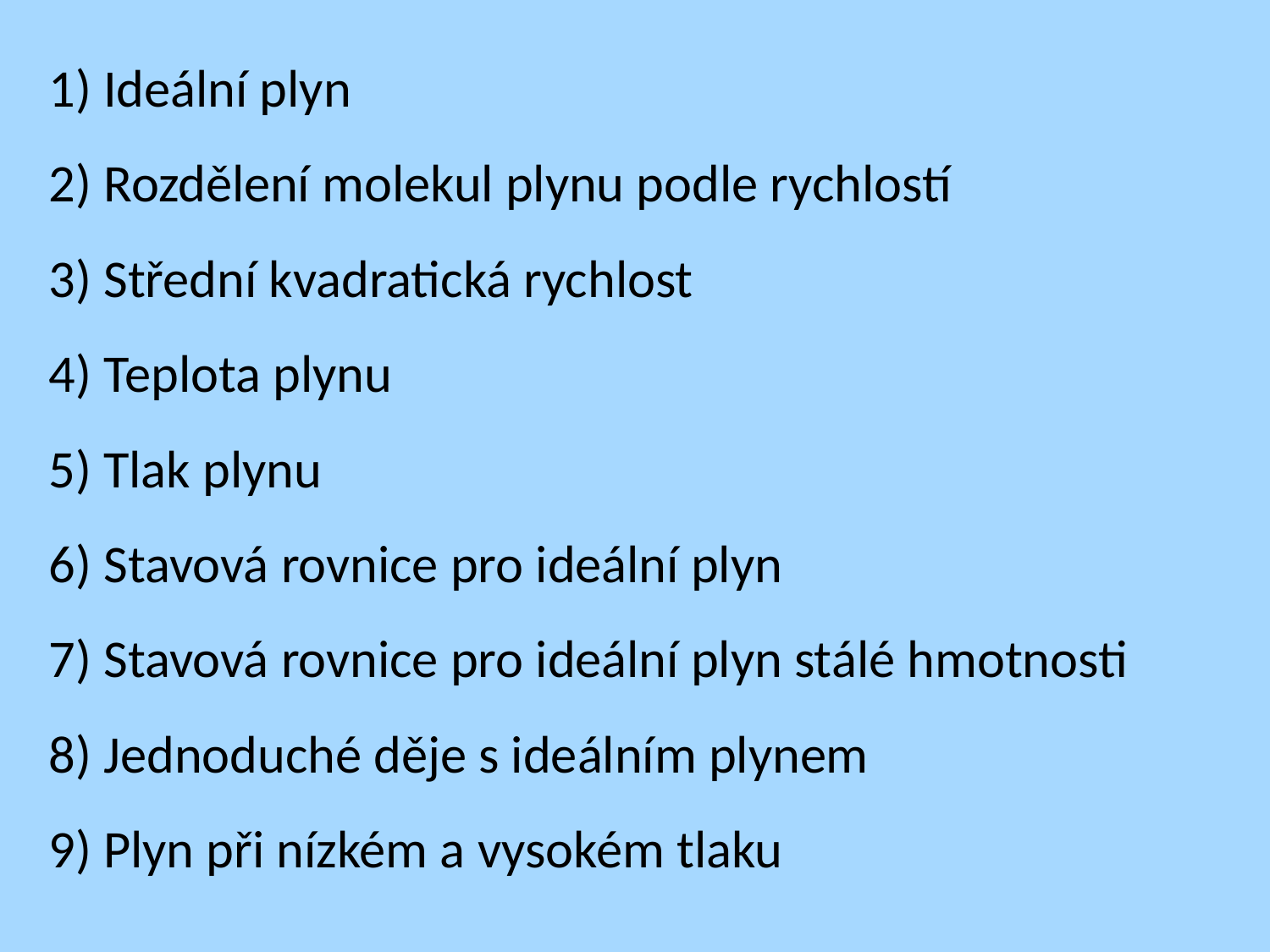

1) Ideální plyn
2) Rozdělení molekul plynu podle rychlostí
3) Střední kvadratická rychlost
4) Teplota plynu
5) Tlak plynu
6) Stavová rovnice pro ideální plyn
7) Stavová rovnice pro ideální plyn stálé hmotnosti
8) Jednoduché děje s ideálním plynem
9) Plyn při nízkém a vysokém tlaku